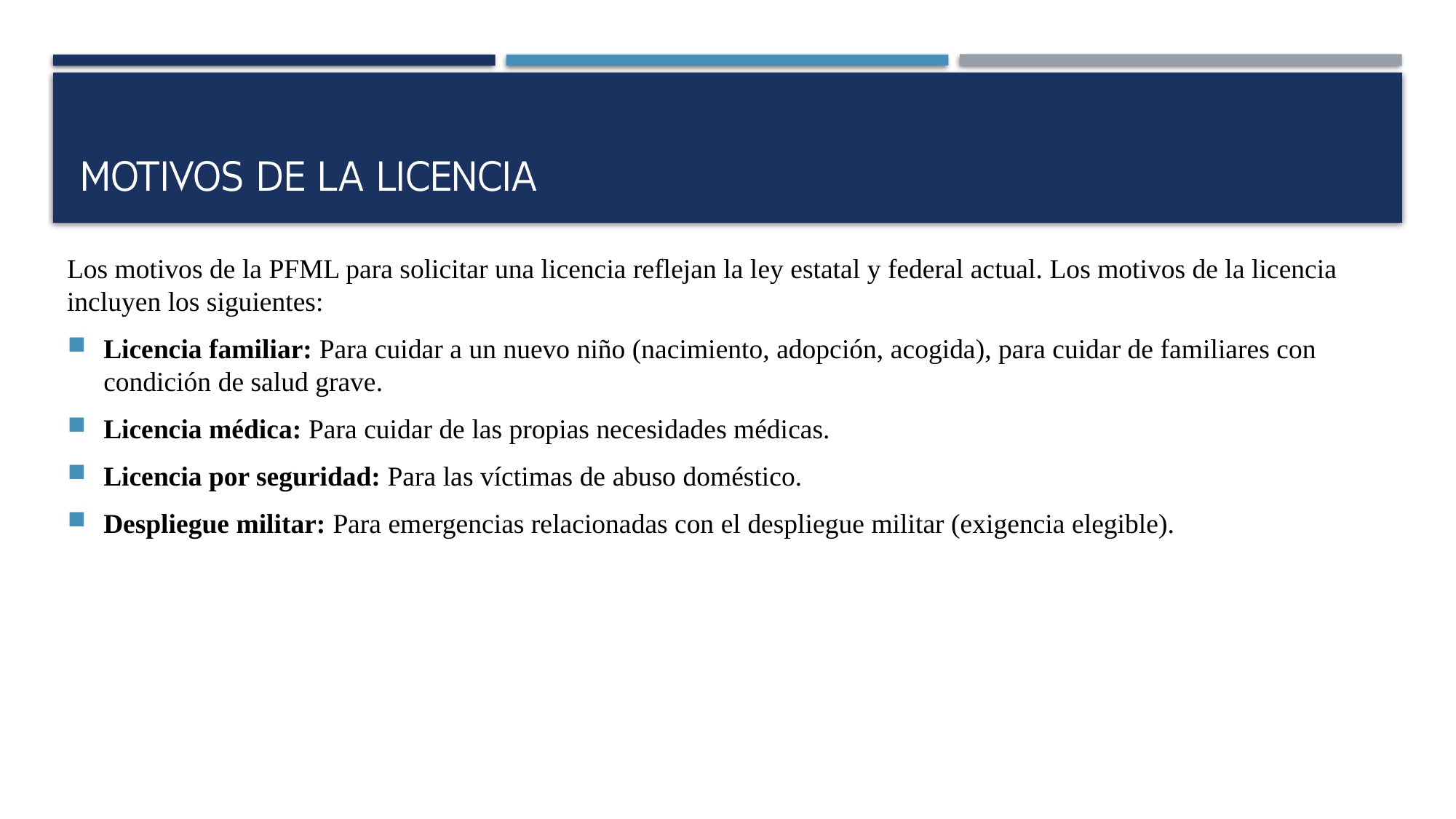

# Motivos de la licencia
Los motivos de la PFML para solicitar una licencia reflejan la ley estatal y federal actual. Los motivos de la licencia incluyen los siguientes:
Licencia familiar: Para cuidar a un nuevo niño (nacimiento, adopción, acogida), para cuidar de familiares con condición de salud grave.
Licencia médica: Para cuidar de las propias necesidades médicas.
Licencia por seguridad: Para las víctimas de abuso doméstico.
Despliegue militar: Para emergencias relacionadas con el despliegue militar (exigencia elegible).